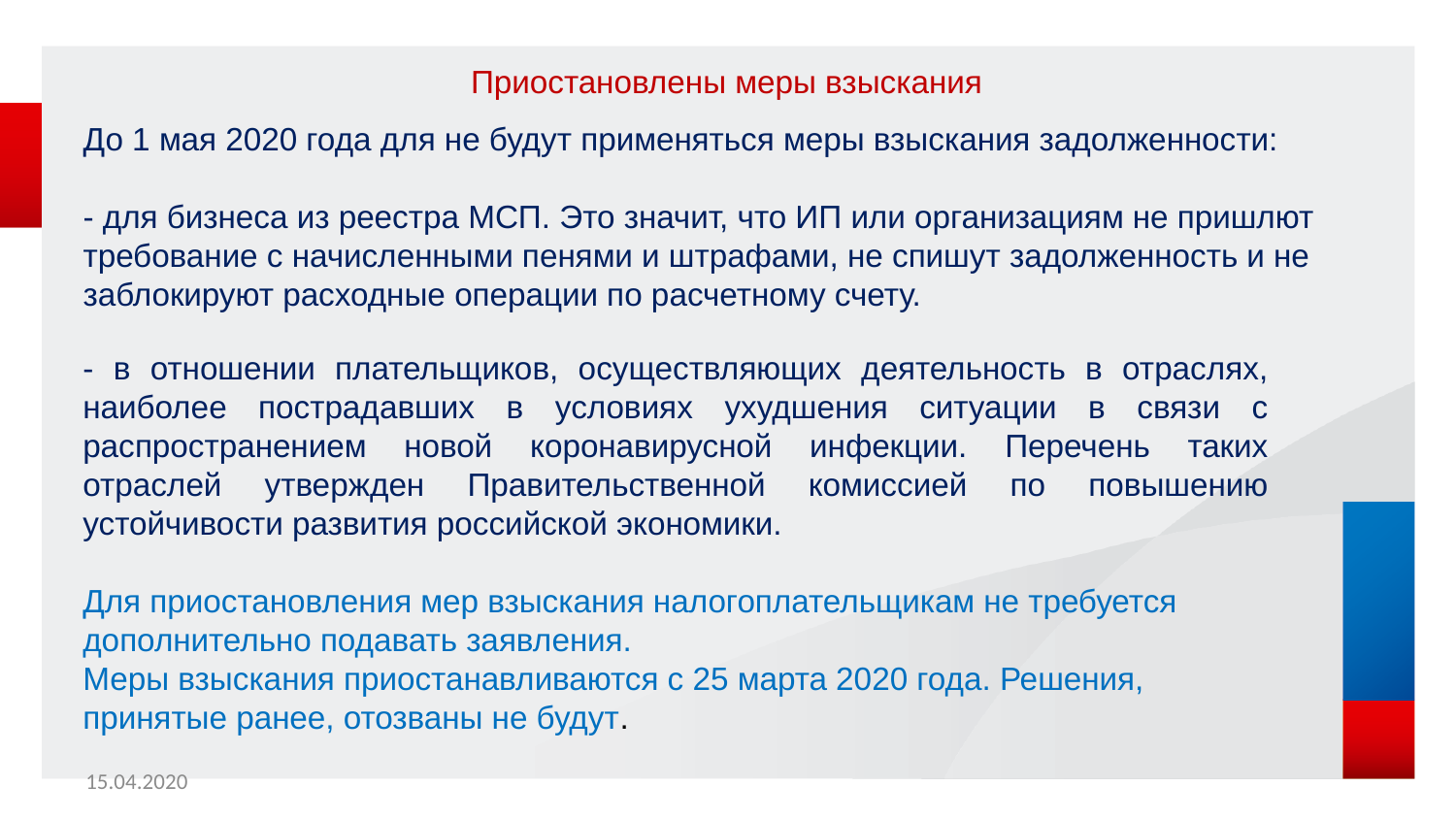

Приостановлены меры взыскания

До 1 мая 2020 года для не будут применяться меры взыскания задолженности:

- для бизнеса из реестра МСП. Это значит, что ИП или организациям не пришлют требование с начисленными пенями и штрафами, не спишут задолженность и не заблокируют расходные операции по расчетному счету.
- в отношении плательщиков, осуществляющих деятельность в отраслях, наиболее пострадавших в условиях ухудшения ситуации в связи с распространением новой коронавирусной инфекции. Перечень таких отраслей утвержден Правительственной комиссией по повышению устойчивости развития российской экономики.

Для приостановления мер взыскания налогоплательщикам не требуется дополнительно подавать заявления.
Меры взыскания приостанавливаются с 25 марта 2020 года. Решения, принятые ранее, отозваны не будут.
15.04.2020